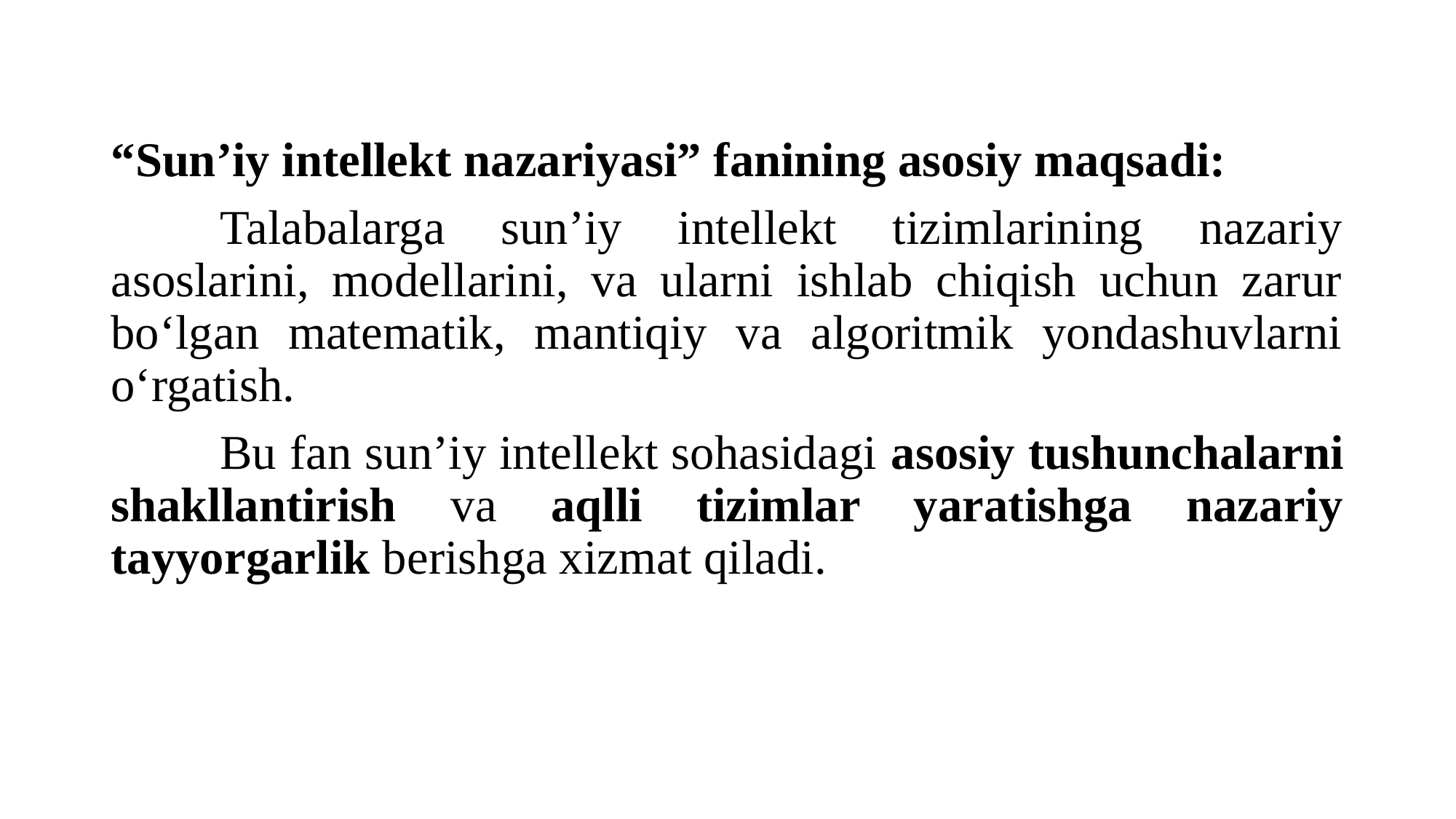

“Sun’iy intellekt nazariyasi” fanining asosiy maqsadi:
	Talabalarga sun’iy intellekt tizimlarining nazariy asoslarini, modellarini, va ularni ishlab chiqish uchun zarur bo‘lgan matematik, mantiqiy va algoritmik yondashuvlarni o‘rgatish.
	Bu fan sun’iy intellekt sohasidagi asosiy tushunchalarni shakllantirish va aqlli tizimlar yaratishga nazariy tayyorgarlik berishga xizmat qiladi.